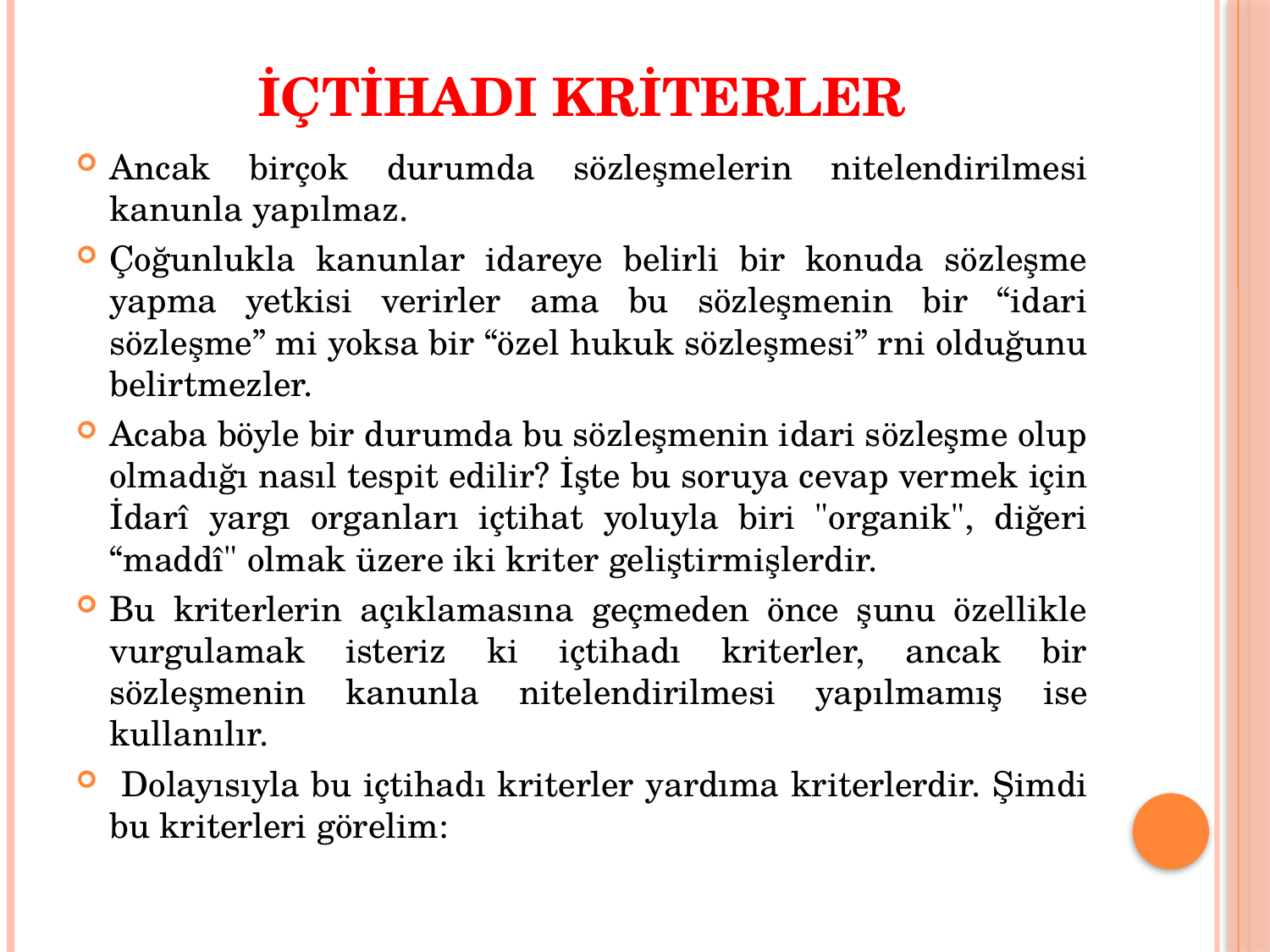

# İçtihadı Kriterler
Ancak birçok durumda sözleşmelerin nitelendirilmesi kanunla yapılmaz.
Çoğunlukla kanunlar idareye belirli bir konuda sözleşme yapma yetkisi verirler ama bu sözleşmenin bir “idari sözleşme” mi yoksa bir “özel hukuk sözleşmesi” rni olduğunu belirtmezler.
Acaba böyle bir durumda bu sözleşmenin idari sözleşme olup olmadığı nasıl tespit edilir? İşte bu soruya cevap vermek için İdarî yargı organları içtihat yoluyla biri "organik", diğeri “maddî" olmak üzere iki kriter geliştirmişlerdir.
Bu kriterlerin açıklamasına geçmeden önce şunu özellikle vurgulamak isteriz ki içtihadı kriterler, ancak bir sözleşmenin kanunla nitelendirilmesi yapılmamış ise kullanılır.
 Dolayısıyla bu içtihadı kriterler yardıma kriterlerdir. Şimdi bu kriterleri görelim: